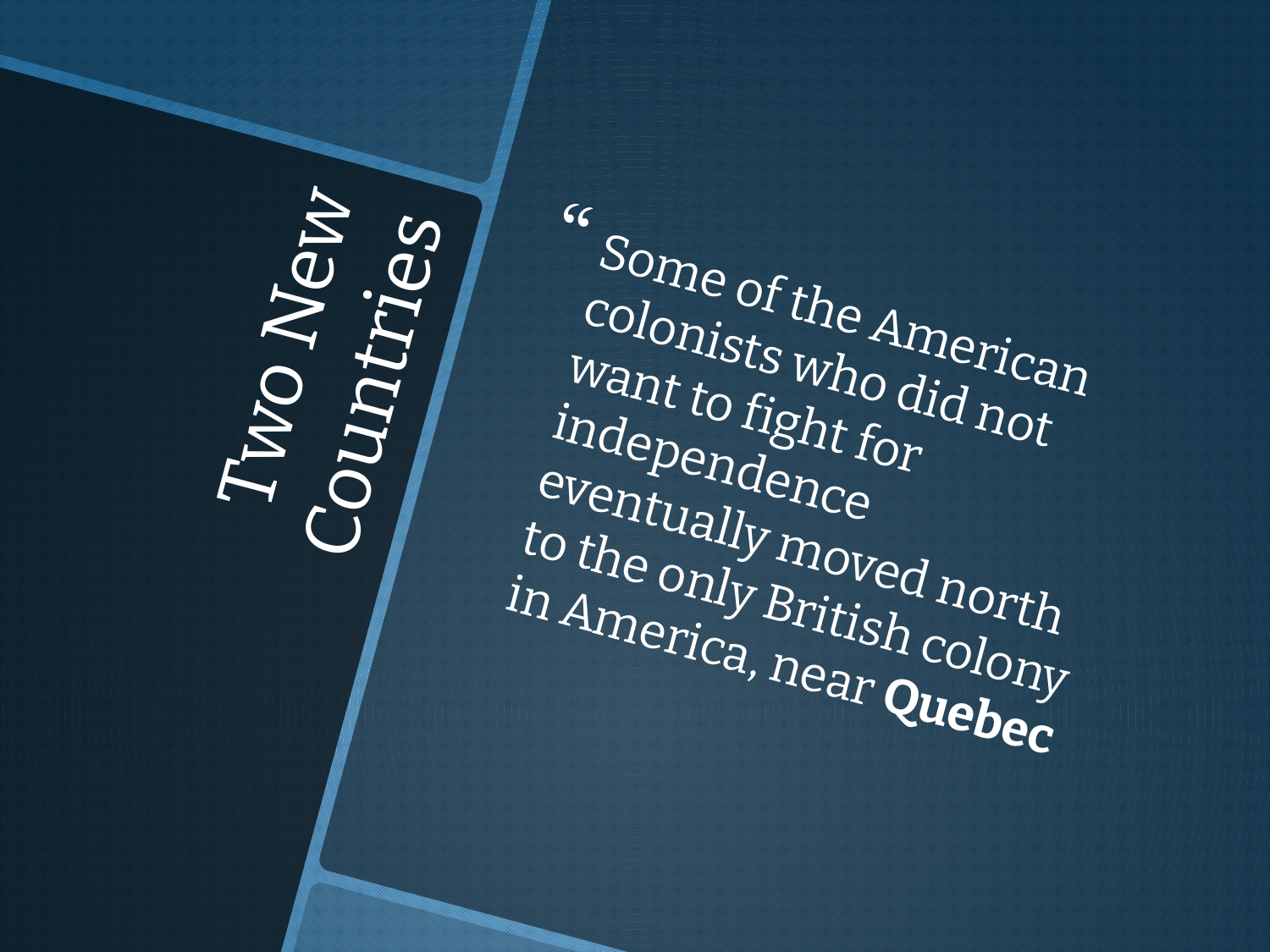

Some of the American colonists who did not want to fight for independence eventually moved north to the only British colony in America, near Quebec
# Two New Countries